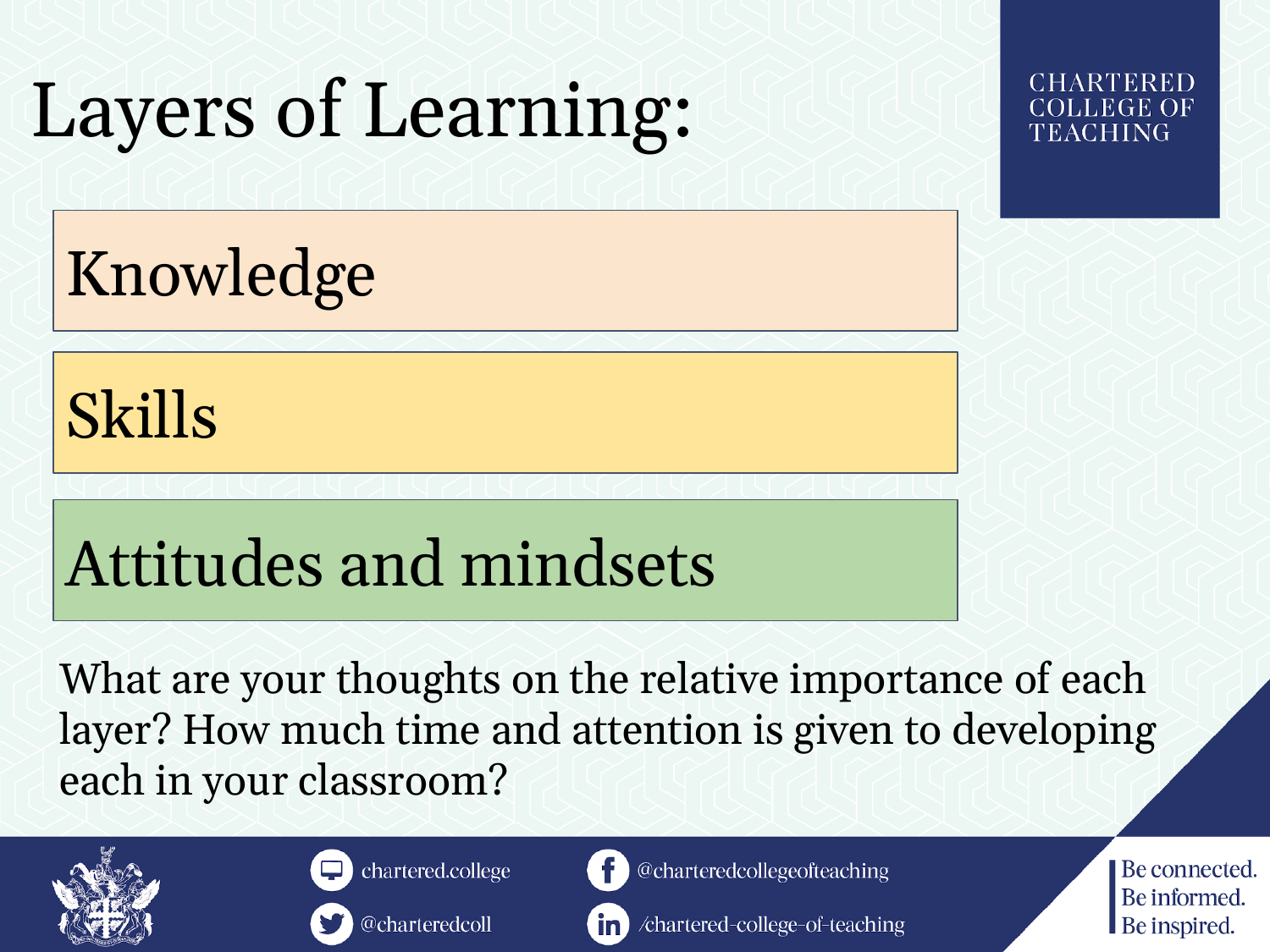

# Layers of Learning:

Knowledge
Skills
Attitudes and mindsets
What are your thoughts on the relative importance of each layer? How much time and attention is given to developing each in your classroom?